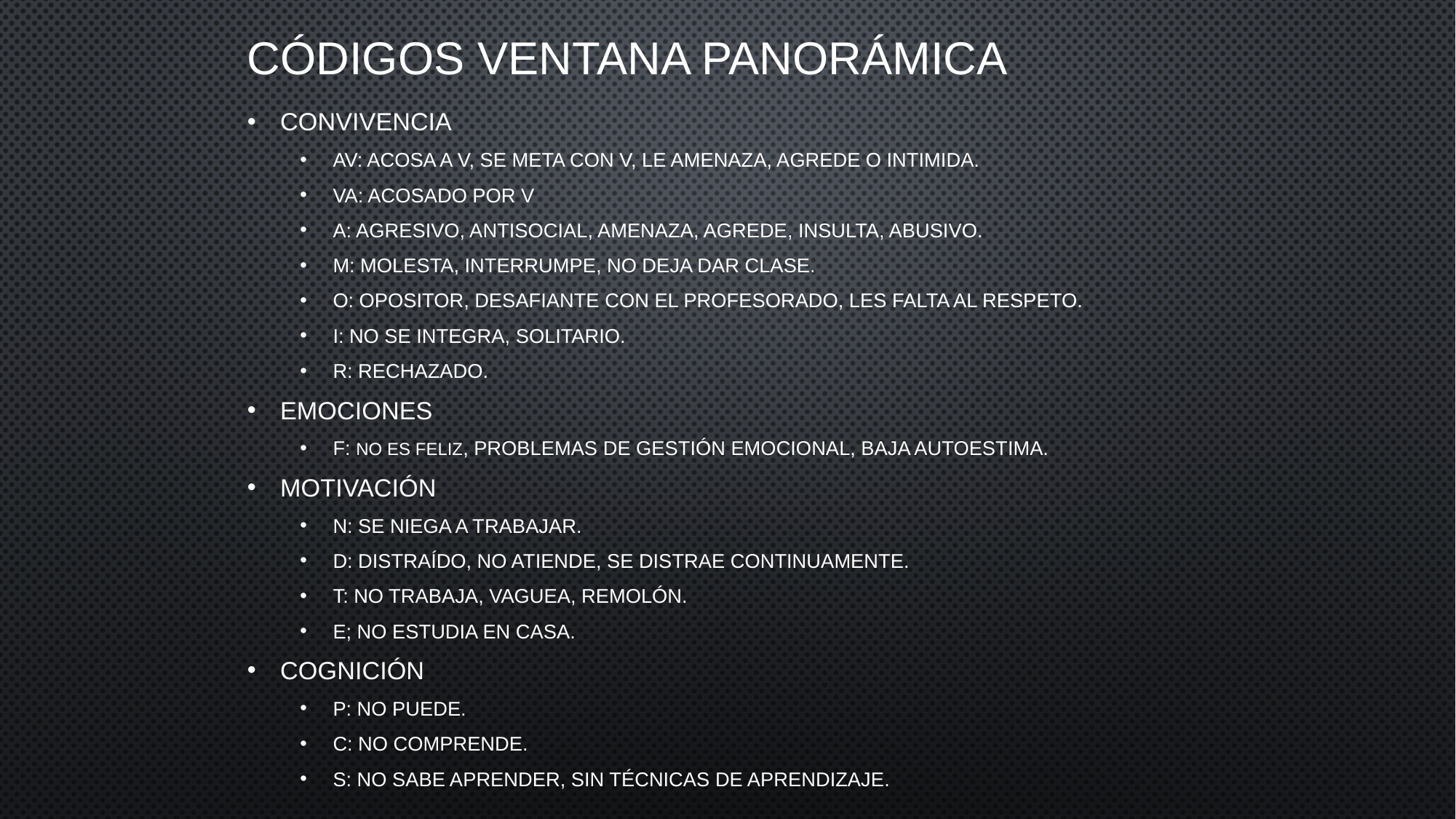

# CÓDIGOS VENTANA PANORÁMICA
CONVIVENCIA
AV: acosa a V, se meta con V, le amenaza, agrede o intimida.
VA: acosado por V
A: agresivo, antisocial, amenaza, agrede, insulta, abusivo.
M: molesta, interrumpe, no deja dar clase.
O: opositor, desafiante con el profesorado, les falta al respeto.
I: No se integra, solitario.
R: rechazado.
EMOCIONES
F: NO ES FELIZ, problemas de gestión emocional, baja autoestima.
MOTIVACIÓN
N: se niega a trabajar.
D: distraído, no atiende, se distrae continuamente.
T: no trabaja, vaguea, remolón.
E; no estudia en casa.
COGNICIÓN
P: no puede.
C: no comprende.
S: no sabe aprender, sin técnicas de aprendizaje.